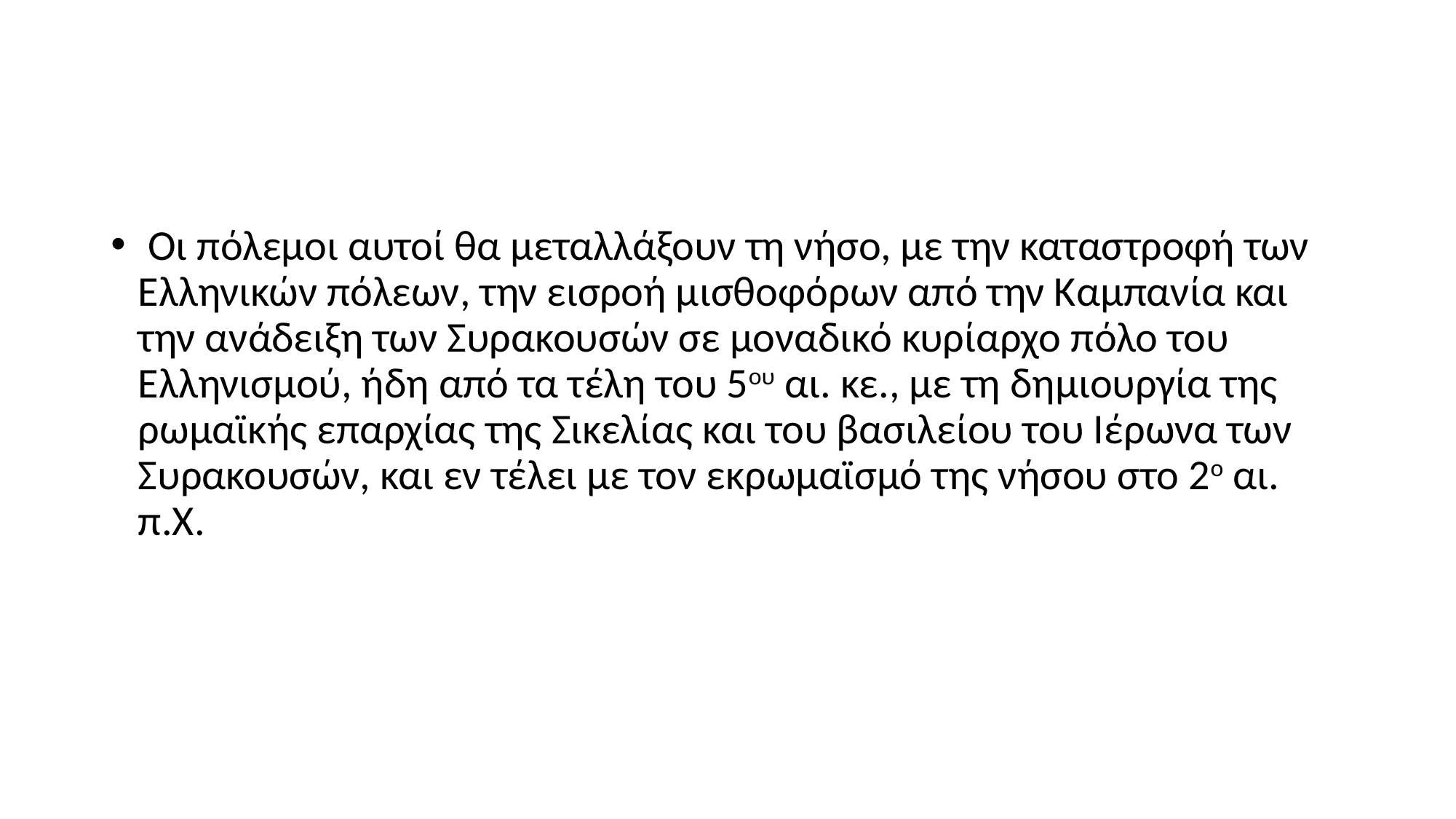

#
 Οι πόλεμοι αυτοί θα μεταλλάξουν τη νήσο, με την καταστροφή των Ελληνικών πόλεων, την εισροή μισθοφόρων από την Καμπανία και την ανάδειξη των Συρακουσών σε μοναδικό κυρίαρχο πόλο του Ελληνισμού, ήδη από τα τέλη του 5ου αι. κε., με τη δημιουργία της ρωμαϊκής επαρχίας της Σικελίας και του βασιλείου του Ιέρωνα των Συρακουσών, και εν τέλει με τον εκρωμαϊσμό της νήσου στο 2ο αι. π.Χ.